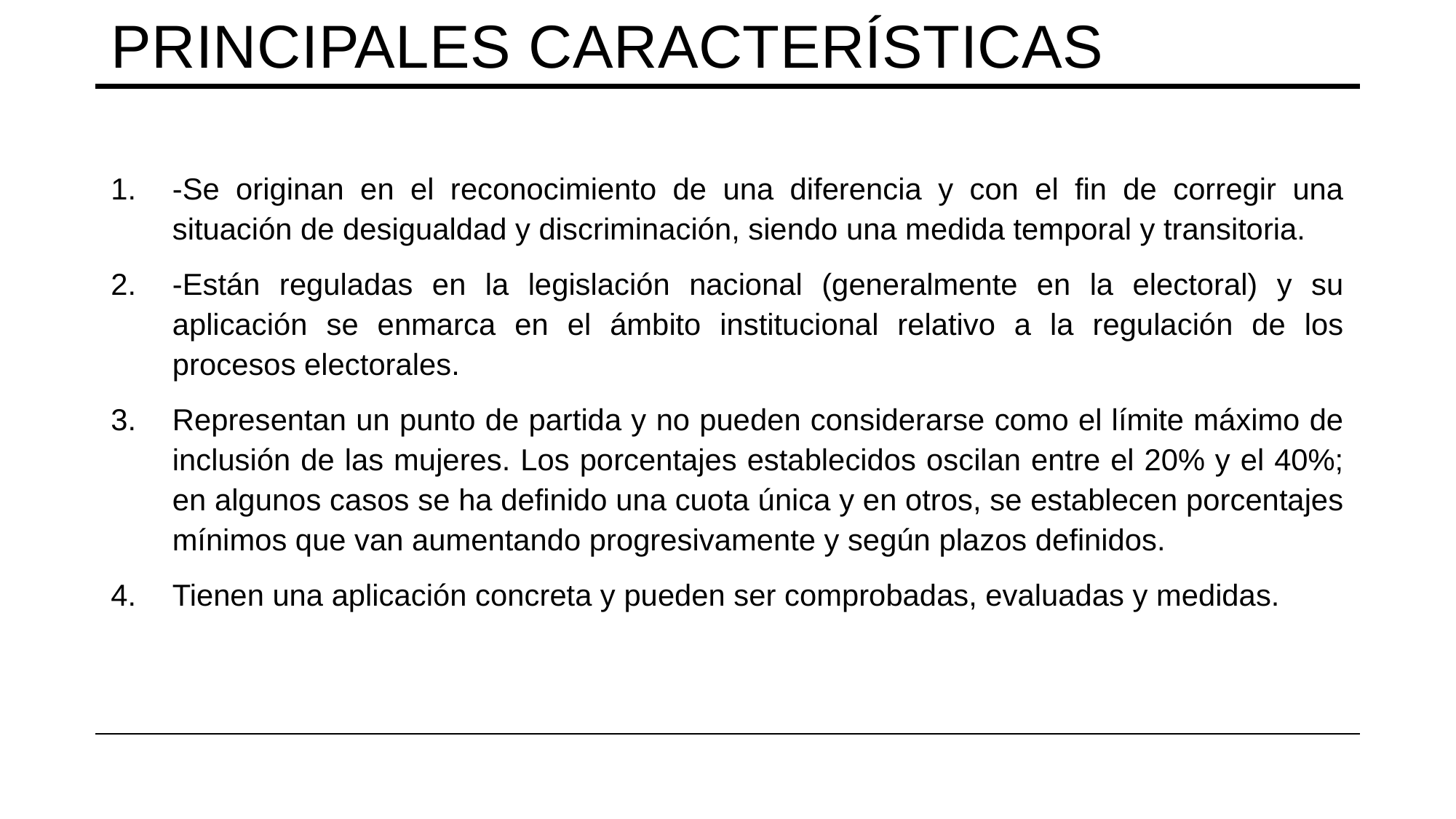

# Principales características
-Se originan en el reconocimiento de una diferencia y con el fin de corregir una situación de desigualdad y discriminación, siendo una medida temporal y transitoria.
-Están reguladas en la legislación nacional (generalmente en la electoral) y su aplicación se enmarca en el ámbito institucional relativo a la regulación de los procesos electorales.
Representan un punto de partida y no pueden considerarse como el límite máximo de inclusión de las mujeres. Los porcentajes establecidos oscilan entre el 20% y el 40%; en algunos casos se ha definido una cuota única y en otros, se establecen porcentajes mínimos que van aumentando progresivamente y según plazos definidos.
Tienen una aplicación concreta y pueden ser comprobadas, evaluadas y medidas.